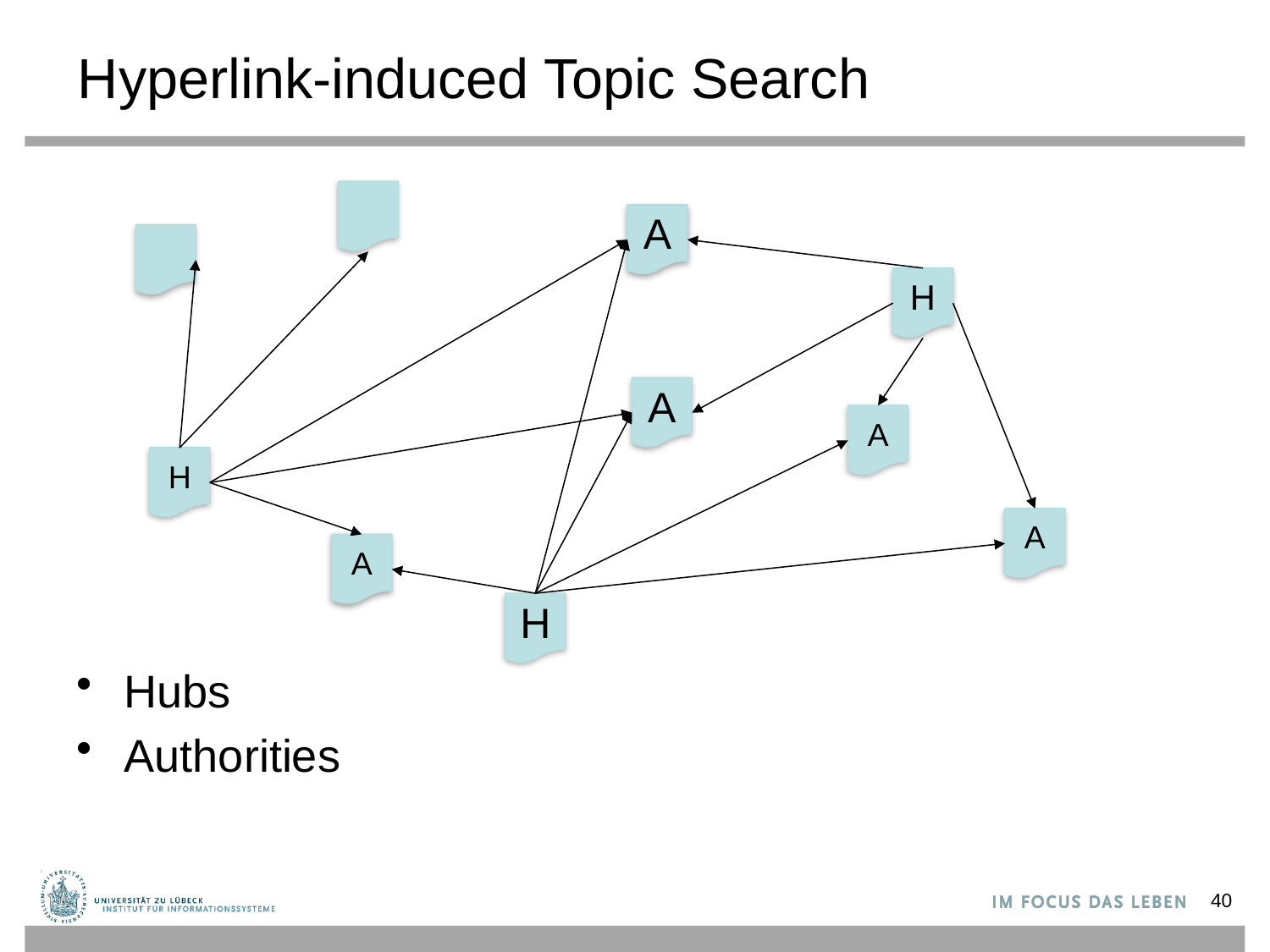

# Hyperlink-induced Topic Search

A

H
A
A
H
A
A
H
Hubs
Authorities
40